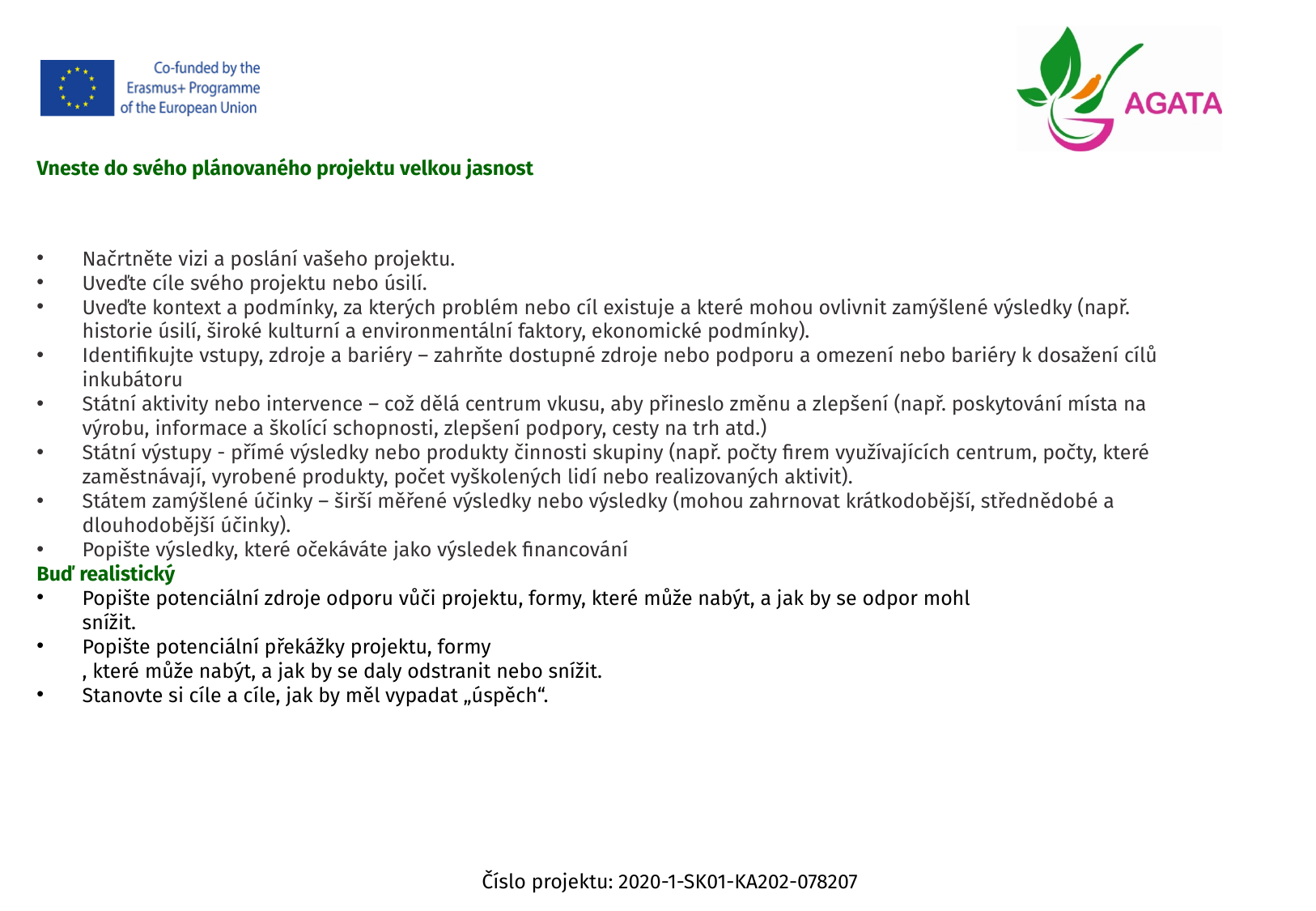

Vneste do svého plánovaného projektu velkou jasnost
Načrtněte vizi a poslání vašeho projektu.
Uveďte cíle svého projektu nebo úsilí.
Uveďte kontext a podmínky, za kterých problém nebo cíl existuje a které mohou ovlivnit zamýšlené výsledky (např. historie úsilí, široké kulturní a environmentální faktory, ekonomické podmínky).
Identifikujte vstupy, zdroje a bariéry – zahrňte dostupné zdroje nebo podporu a omezení nebo bariéry k dosažení cílů inkubátoru
Státní aktivity nebo intervence – což dělá centrum vkusu, aby přineslo změnu a zlepšení (např. poskytování místa na výrobu, informace a školící schopnosti, zlepšení podpory, cesty na trh atd.)
Státní výstupy - přímé výsledky nebo produkty činnosti skupiny (např. počty firem využívajících centrum, počty, které zaměstnávají, vyrobené produkty, počet vyškolených lidí nebo realizovaných aktivit).
Státem zamýšlené účinky – širší měřené výsledky nebo výsledky (mohou zahrnovat krátkodobější, střednědobé a dlouhodobější účinky).
Popište výsledky, které očekáváte jako výsledek financování
Buď realistický
Popište potenciální zdroje odporu vůči projektu, formy, které může nabýt, a jak by se odpor mohl
snížit.
Popište potenciální překážky projektu, formy
, které může nabýt, a jak by se daly odstranit nebo snížit.
Stanovte si cíle a cíle, jak by měl vypadat „úspěch“.